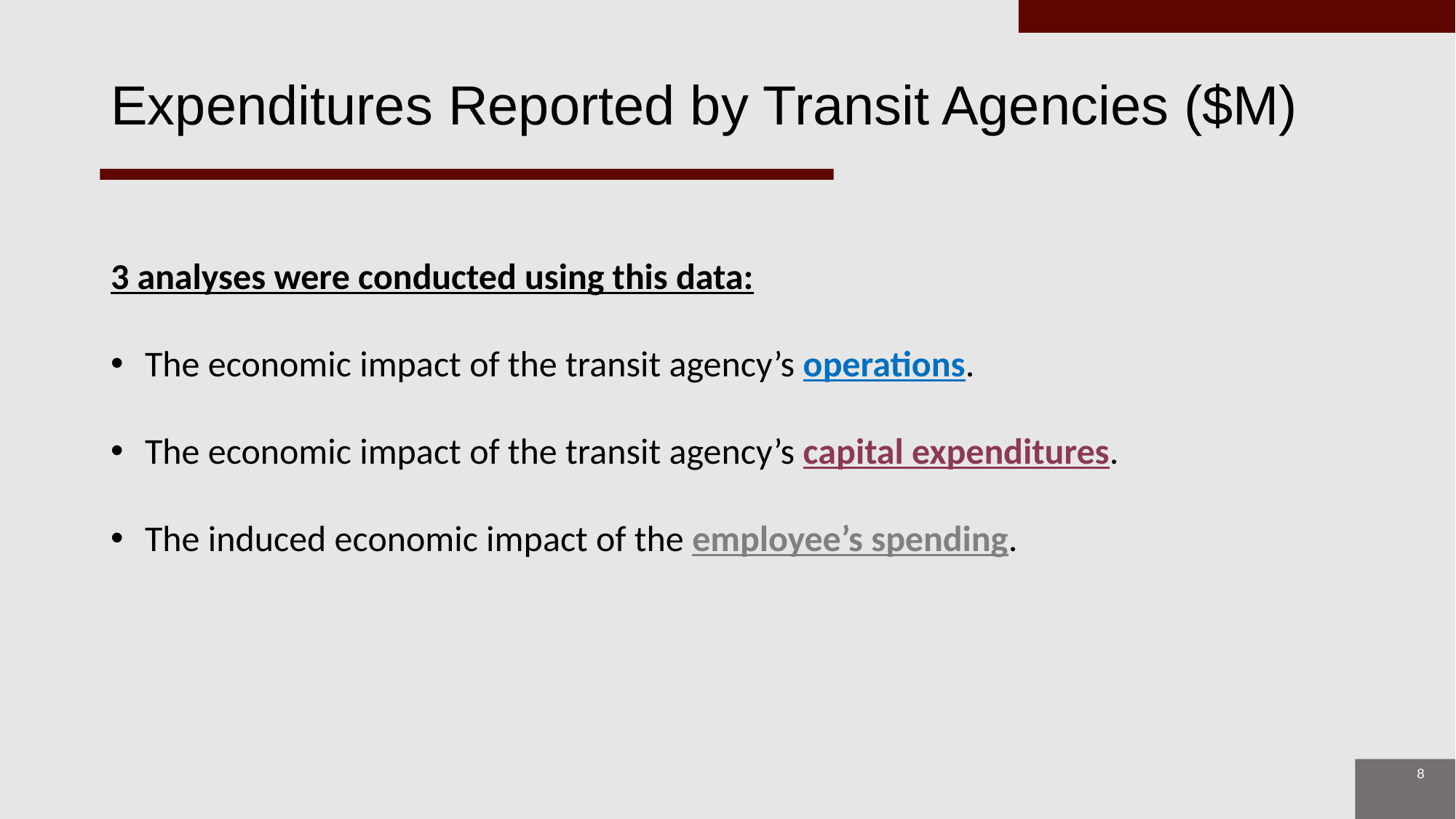

# Expenditures Reported by Transit Agencies ($M)
3 analyses were conducted using this data:

The economic impact of the transit agency’s operations.

The economic impact of the transit agency’s capital expenditures.

The induced economic impact of the employee’s spending.
8